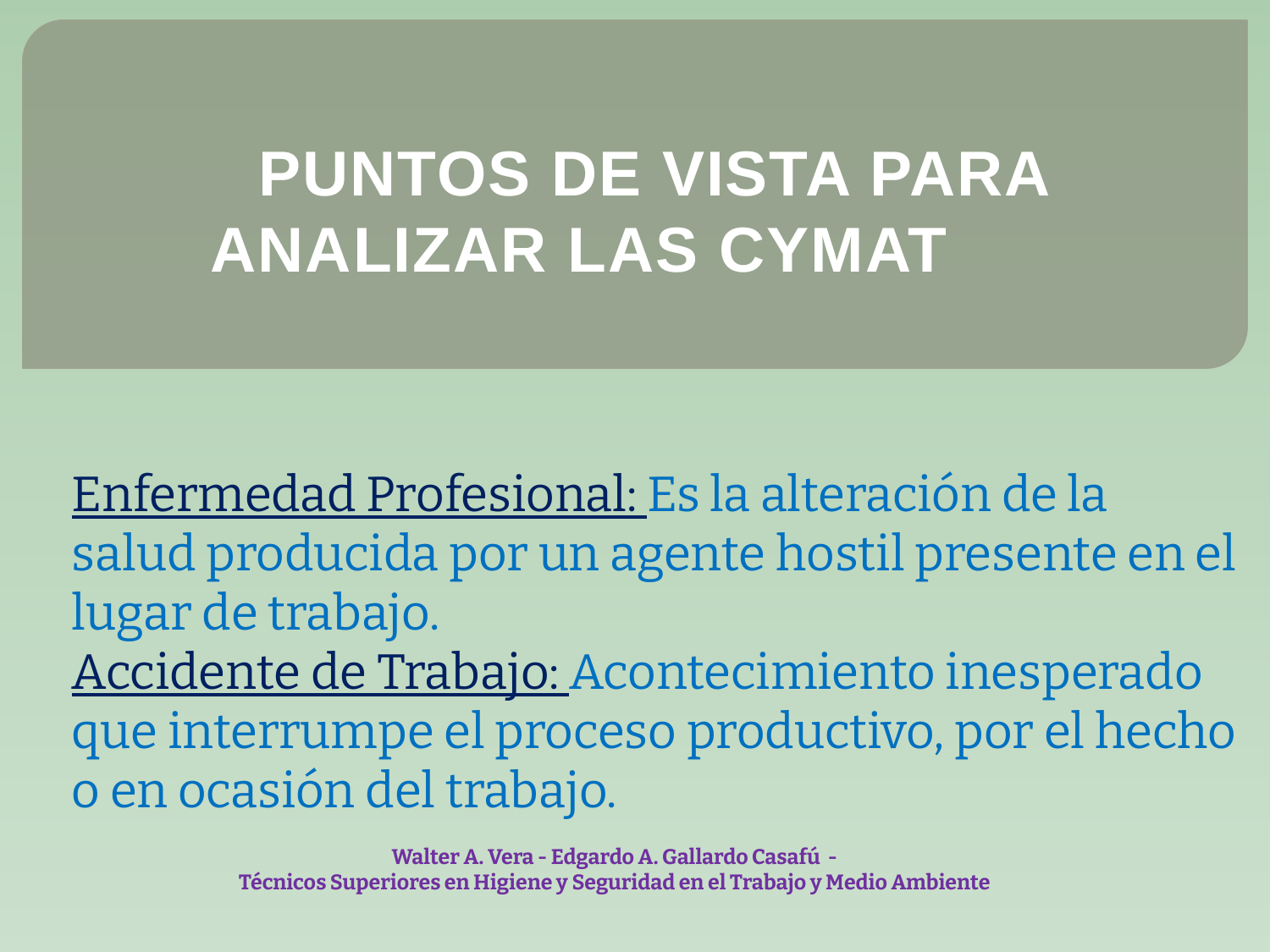

PUNTOS DE VISTA PARA ANALIZAR LAS CYMAT
Enfermedad Profesional: Es la alteración de la salud producida por un agente hostil presente en el lugar de trabajo.
Accidente de Trabajo: Acontecimiento inesperado que interrumpe el proceso productivo, por el hecho o en ocasión del trabajo.

Walter A. Vera - Edgardo A. Gallardo Casafú  -
Técnicos Superiores en Higiene y Seguridad en el Trabajo y Medio Ambiente